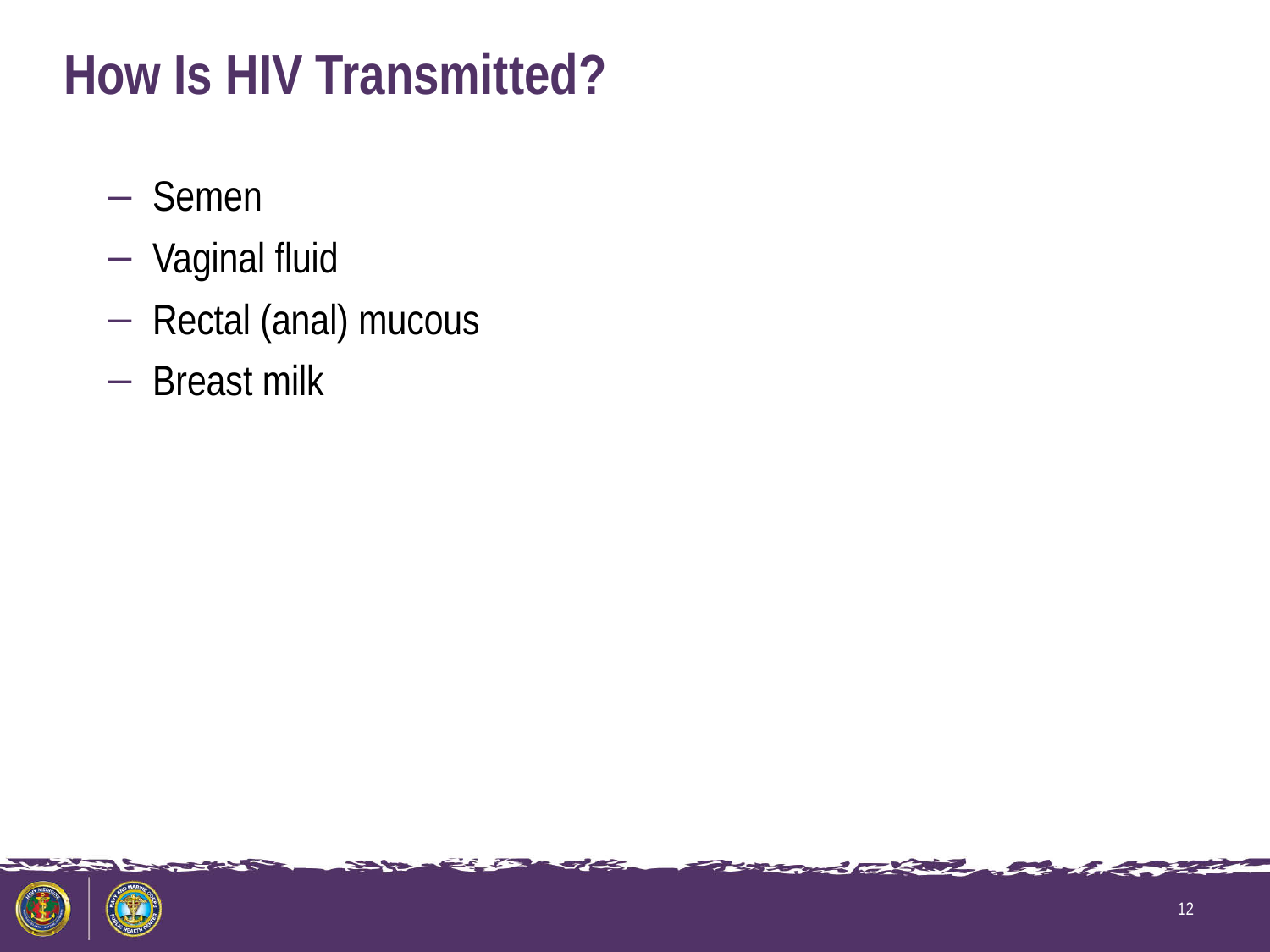

# How Is HIV Transmitted?
Semen
Vaginal fluid
Rectal (anal) mucous
Breast milk

12